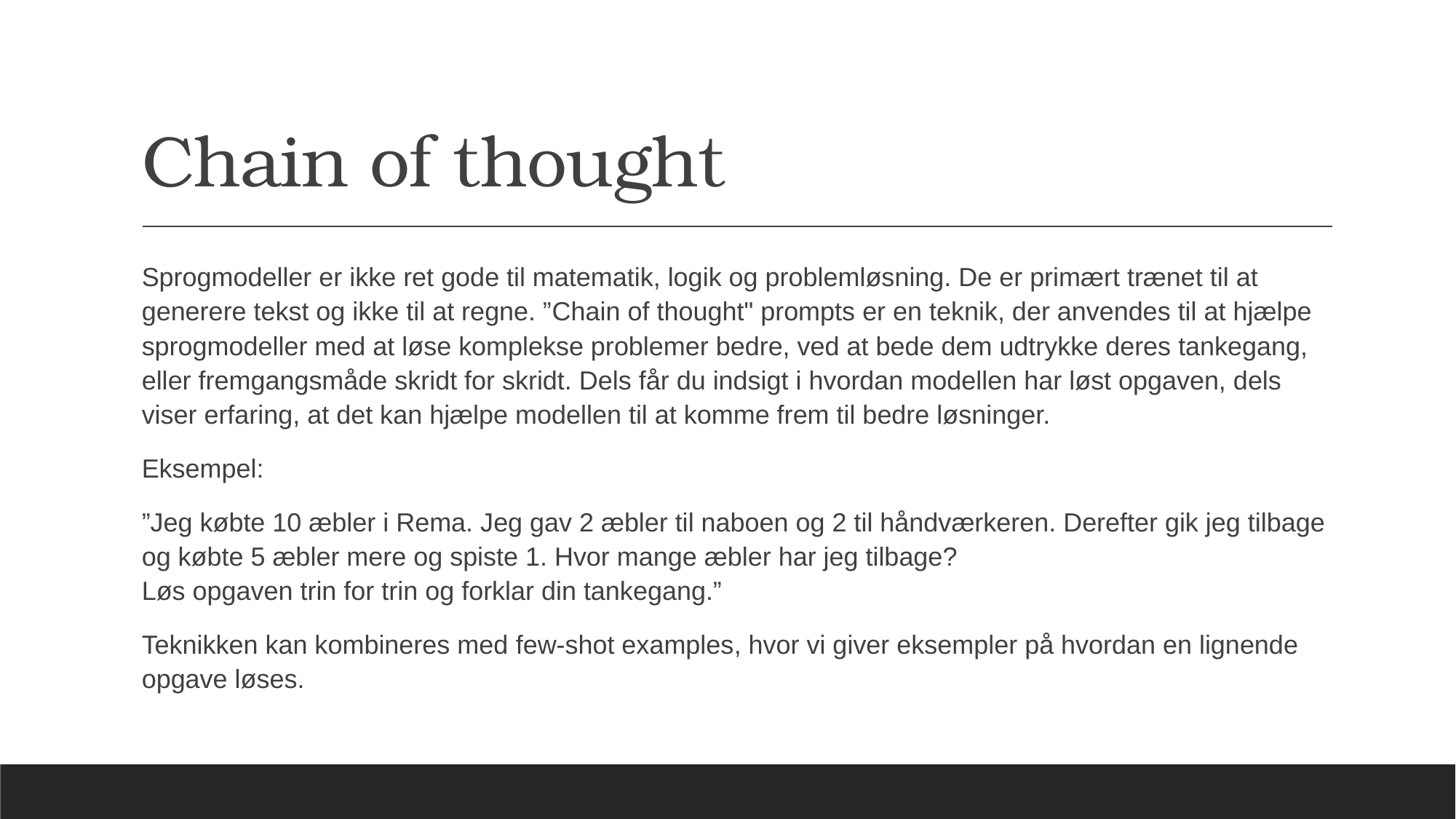

# Chain of thought
Sprogmodeller er ikke ret gode til matematik, logik og problemløsning. De er primært trænet til at generere tekst og ikke til at regne. ”Chain of thought" prompts er en teknik, der anvendes til at hjælpe sprogmodeller med at løse komplekse problemer bedre, ved at bede dem udtrykke deres tankegang, eller fremgangsmåde skridt for skridt. Dels får du indsigt i hvordan modellen har løst opgaven, dels viser erfaring, at det kan hjælpe modellen til at komme frem til bedre løsninger.
Eksempel:
”Jeg købte 10 æbler i Rema. Jeg gav 2 æbler til naboen og 2 til håndværkeren. Derefter gik jeg tilbage og købte 5 æbler mere og spiste 1. Hvor mange æbler har jeg tilbage?
Løs opgaven trin for trin og forklar din tankegang.”
Teknikken kan kombineres med few-shot examples, hvor vi giver eksempler på hvordan en lignende opgave løses.